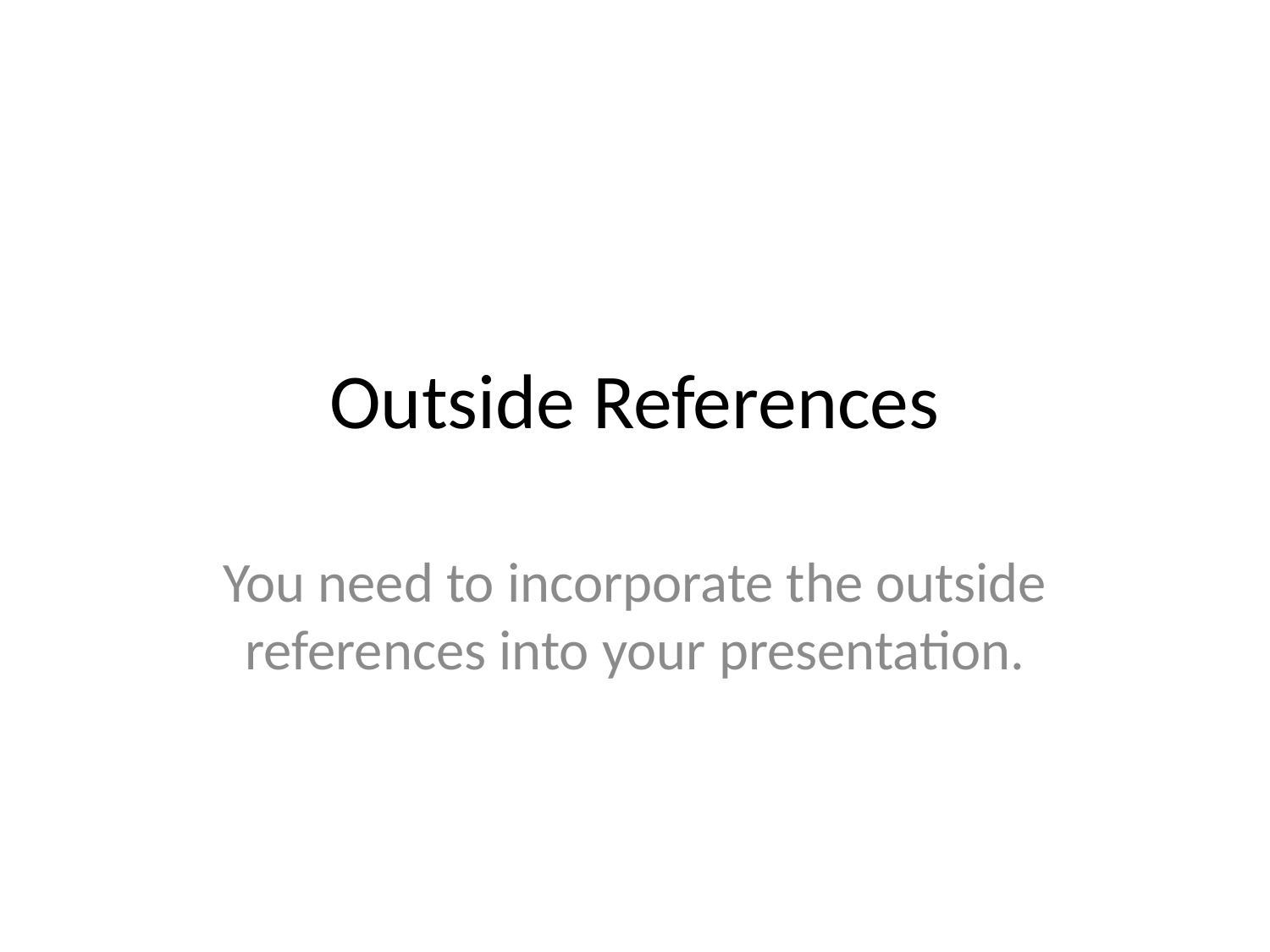

# Outside References
You need to incorporate the outside references into your presentation.